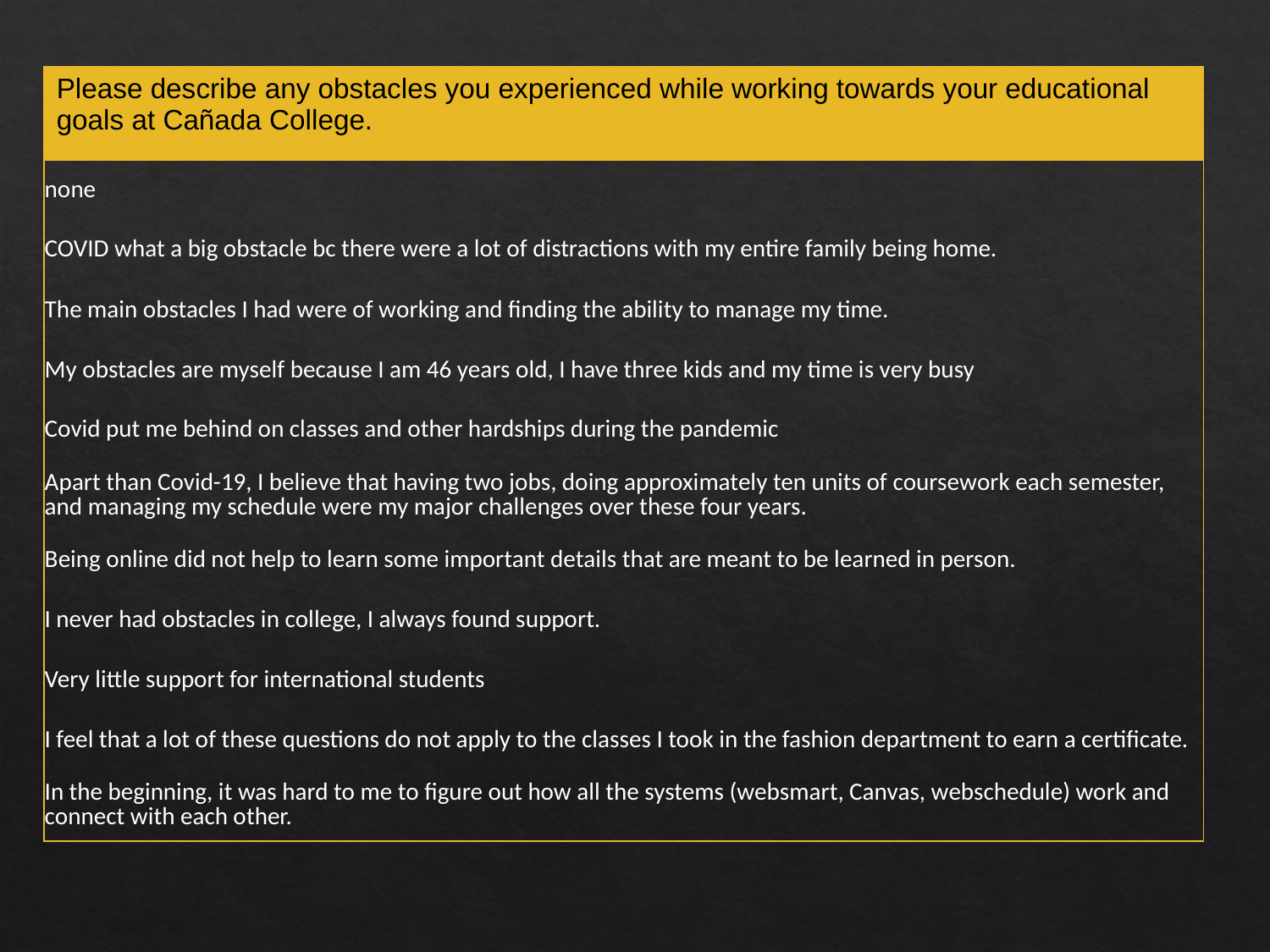

| Please describe any obstacles you experienced while working towards your educational goals at Cañada College. |
| --- |
| none |
| COVID what a big obstacle bc there were a lot of distractions with my entire family being home. |
| The main obstacles I had were of working and finding the ability to manage my time. |
| My obstacles are myself because I am 46 years old, I have three kids and my time is very busy |
| Covid put me behind on classes and other hardships during the pandemic |
| Apart than Covid-19, I believe that having two jobs, doing approximately ten units of coursework each semester, and managing my schedule were my major challenges over these four years. |
| Being online did not help to learn some important details that are meant to be learned in person. |
| I never had obstacles in college, I always found support. |
| Very little support for international students |
| I feel that a lot of these questions do not apply to the classes I took in the fashion department to earn a certificate. |
| In the beginning, it was hard to me to figure out how all the systems (websmart, Canvas, webschedule) work and connect with each other. |